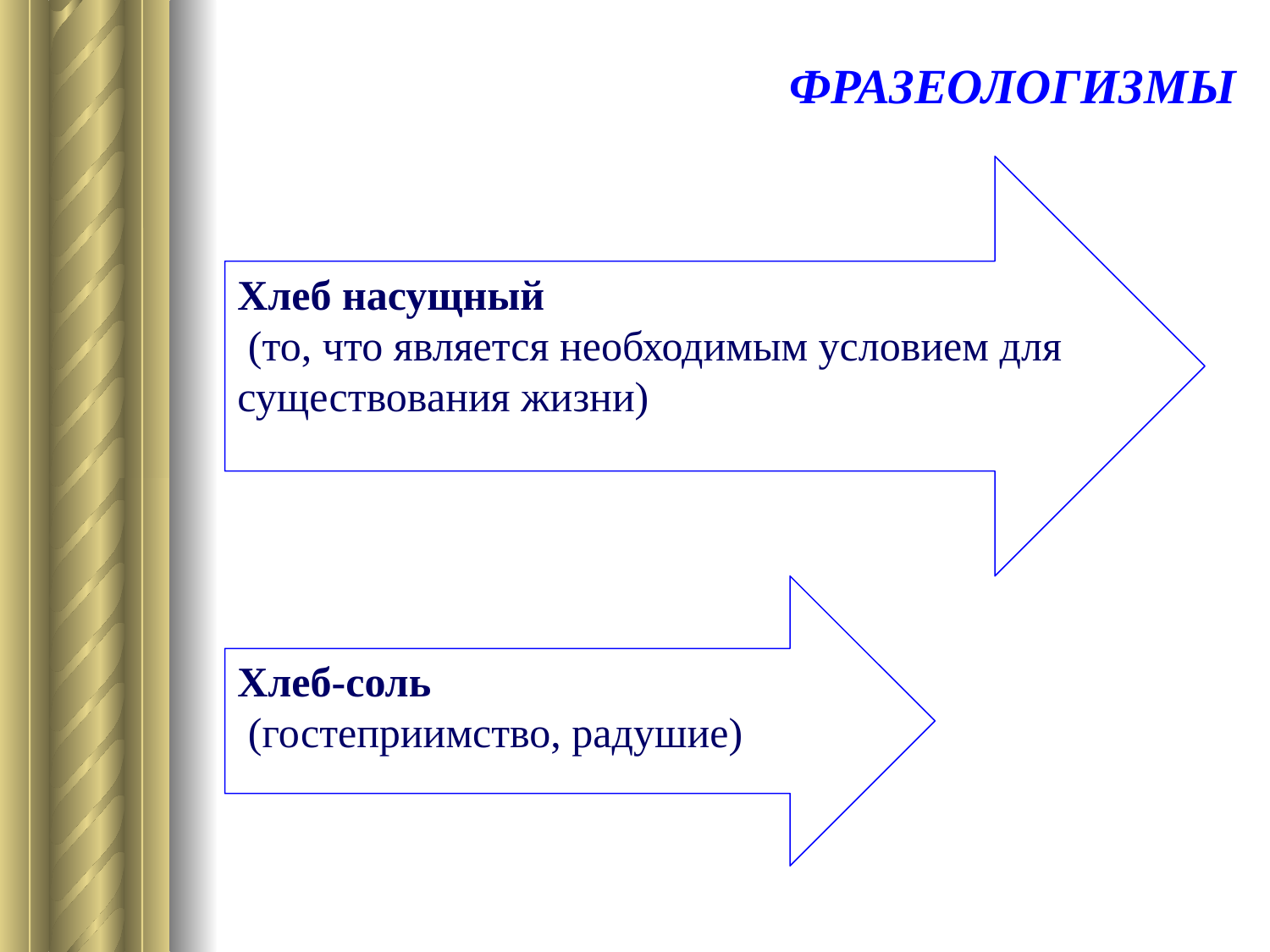

# ФРАЗЕОЛОГИЗМЫ
Хлеб насущный
 (то, что является необходимым условием для существования жизни)
Хлеб-соль
 (гостеприимство, радушие)